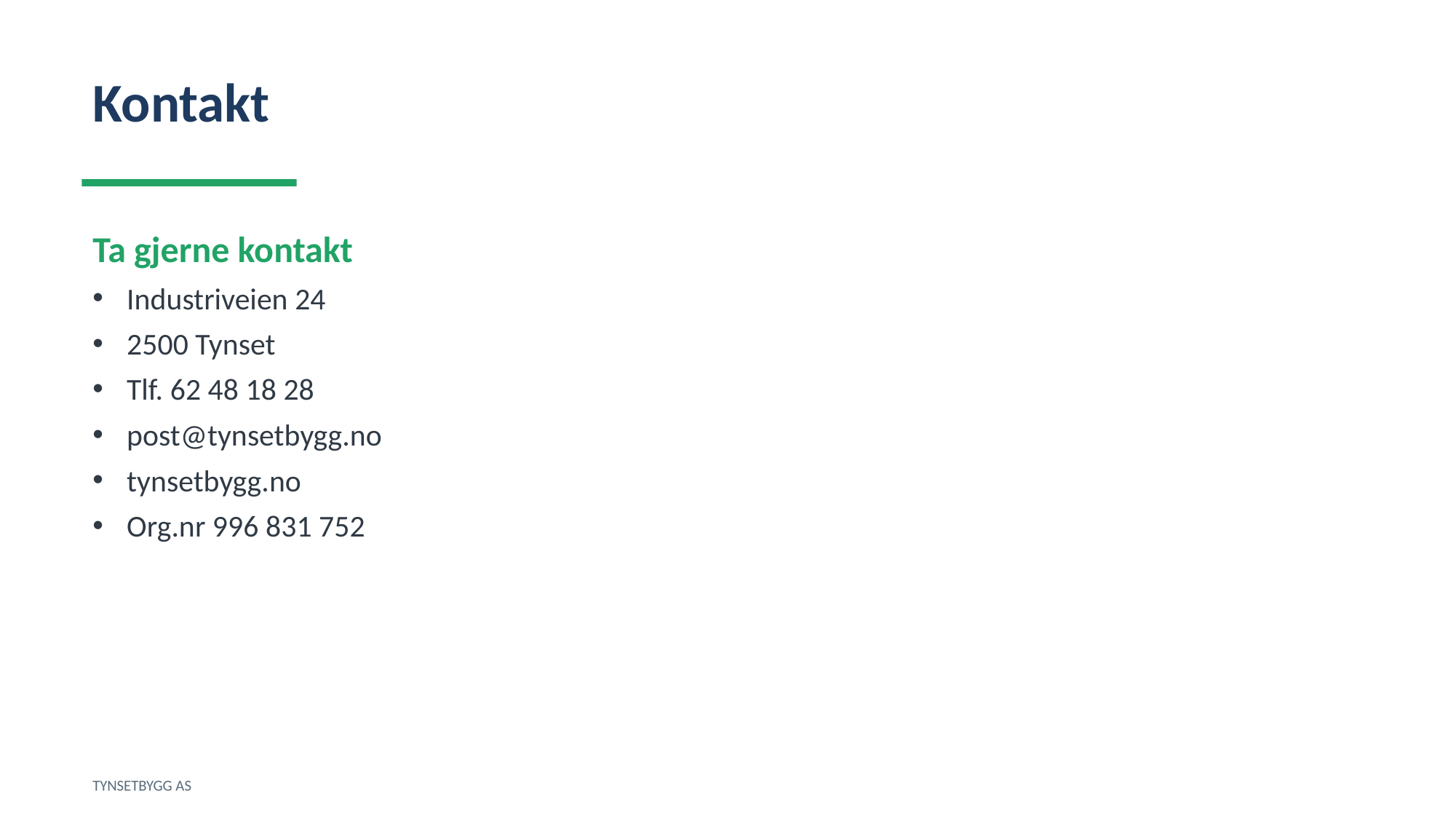

Kontakt

Ta gjerne kontakt
Industriveien 24
2500 Tynset
Tlf. 62 48 18 28
post@tynsetbygg.no
tynsetbygg.no
Org.nr 996 831 752
TYNSETBYGG AS